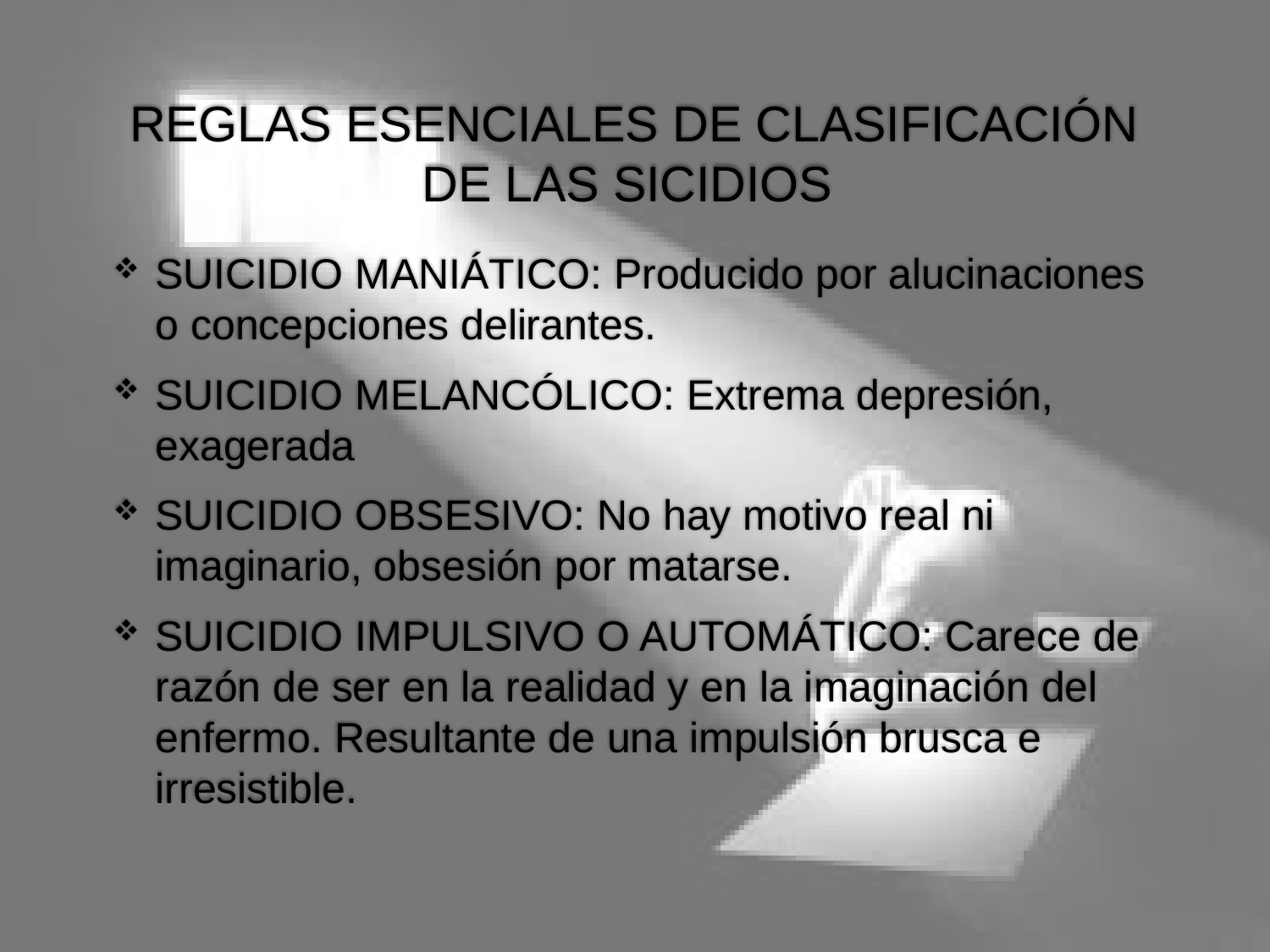

# REGLAS ESENCIALES DE CLASIFICACIÓN DE LAS SICIDIOS
SUICIDIO MANIÁTICO: Producido por alucinaciones o concepciones delirantes.
SUICIDIO MELANCÓLICO: Extrema depresión, exagerada
SUICIDIO OBSESIVO: No hay motivo real ni imaginario, obsesión por matarse.
SUICIDIO IMPULSIVO O AUTOMÁTICO: Carece de razón de ser en la realidad y en la imaginación del enfermo. Resultante de una impulsión brusca e irresistible.